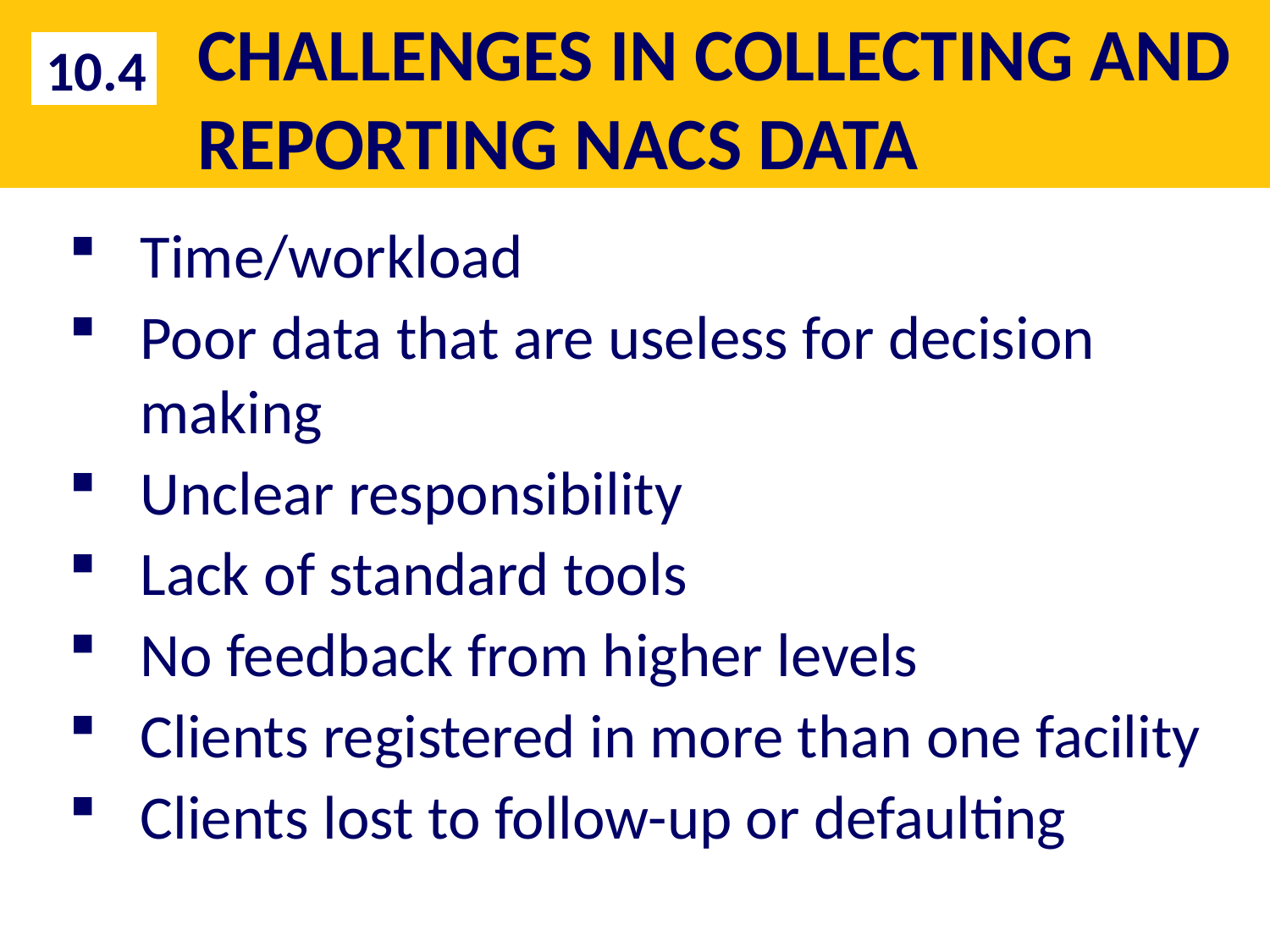

# CHALLENGES IN COLLECTING AND REPORTING NACS DATA
10.4
Time/workload
Poor data that are useless for decision making
Unclear responsibility
Lack of standard tools
No feedback from higher levels
Clients registered in more than one facility
Clients lost to follow-up or defaulting